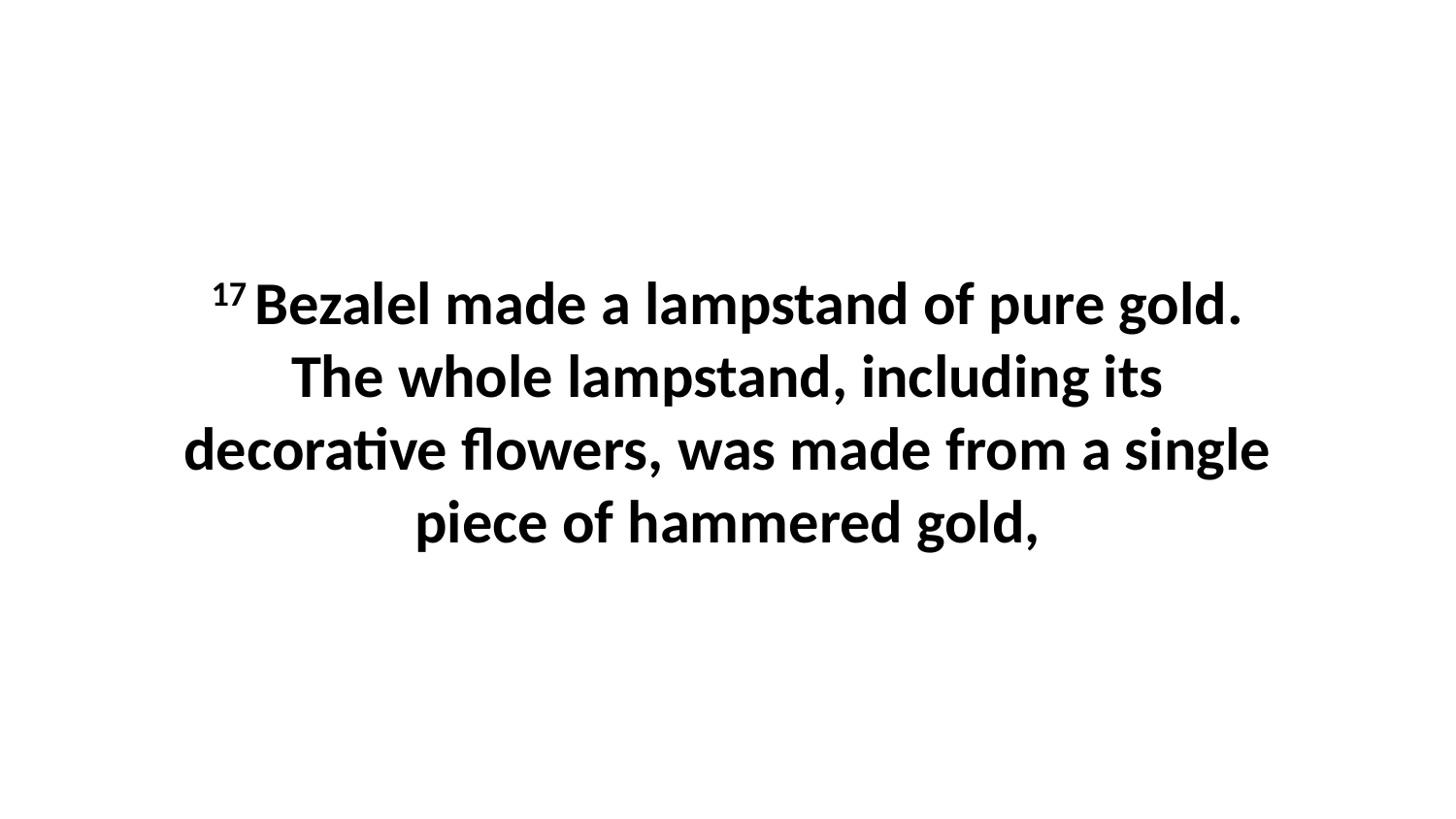

17 Bezalel made a lampstand of pure gold. The whole lampstand, including its decorative flowers, was made from a single piece of hammered gold,